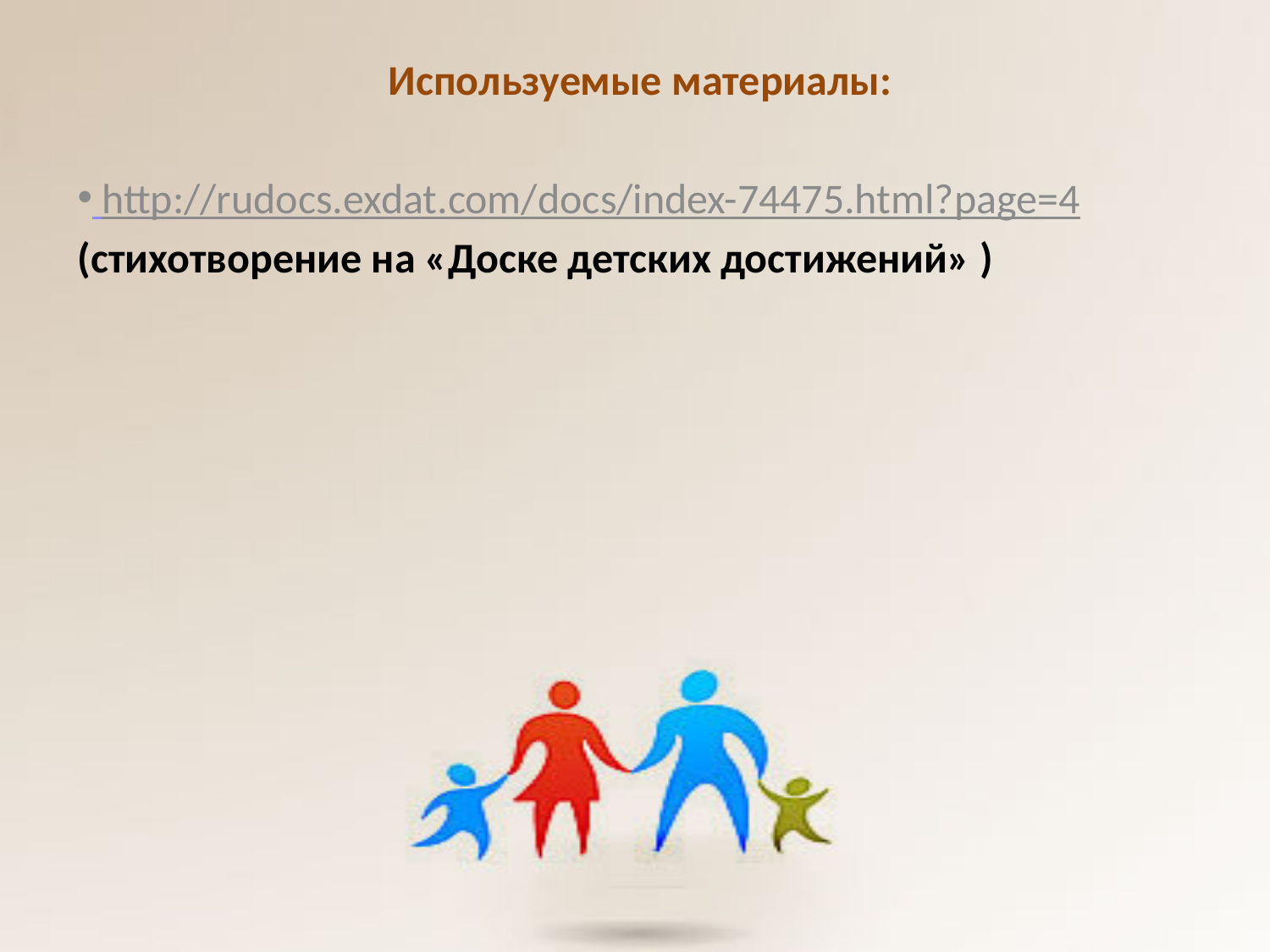

Используемые материалы:

 http://rudocs.exdat.com/docs/index-74475.html?page=4
(стихотворение на «Доске детских достижений» )